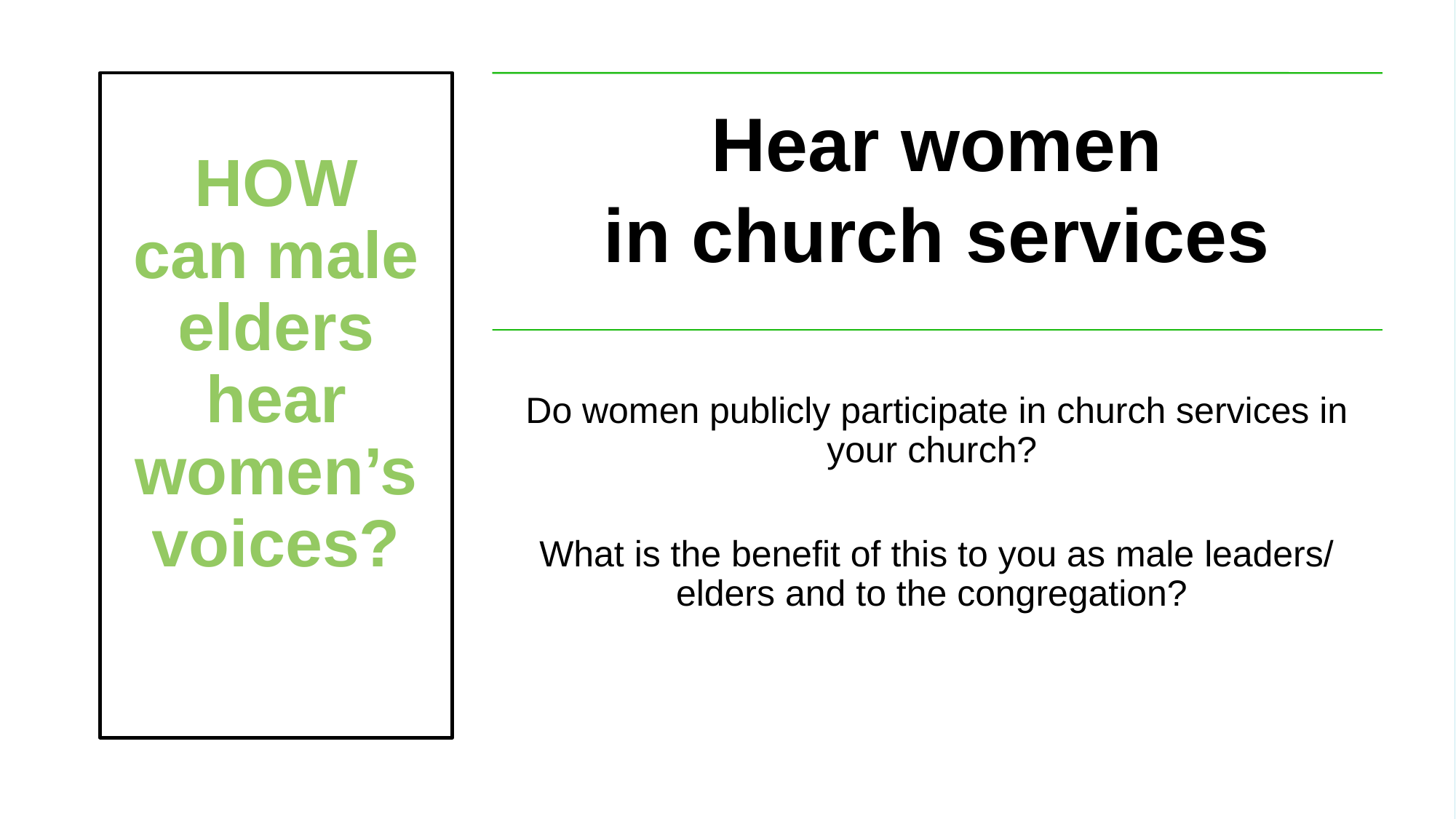

HOW
can male elders hear women’s voices?
Hear women
in church services

Do women publicly participate in church services in your church?

What is the benefit of this to you as male leaders/ elders and to the congregation?